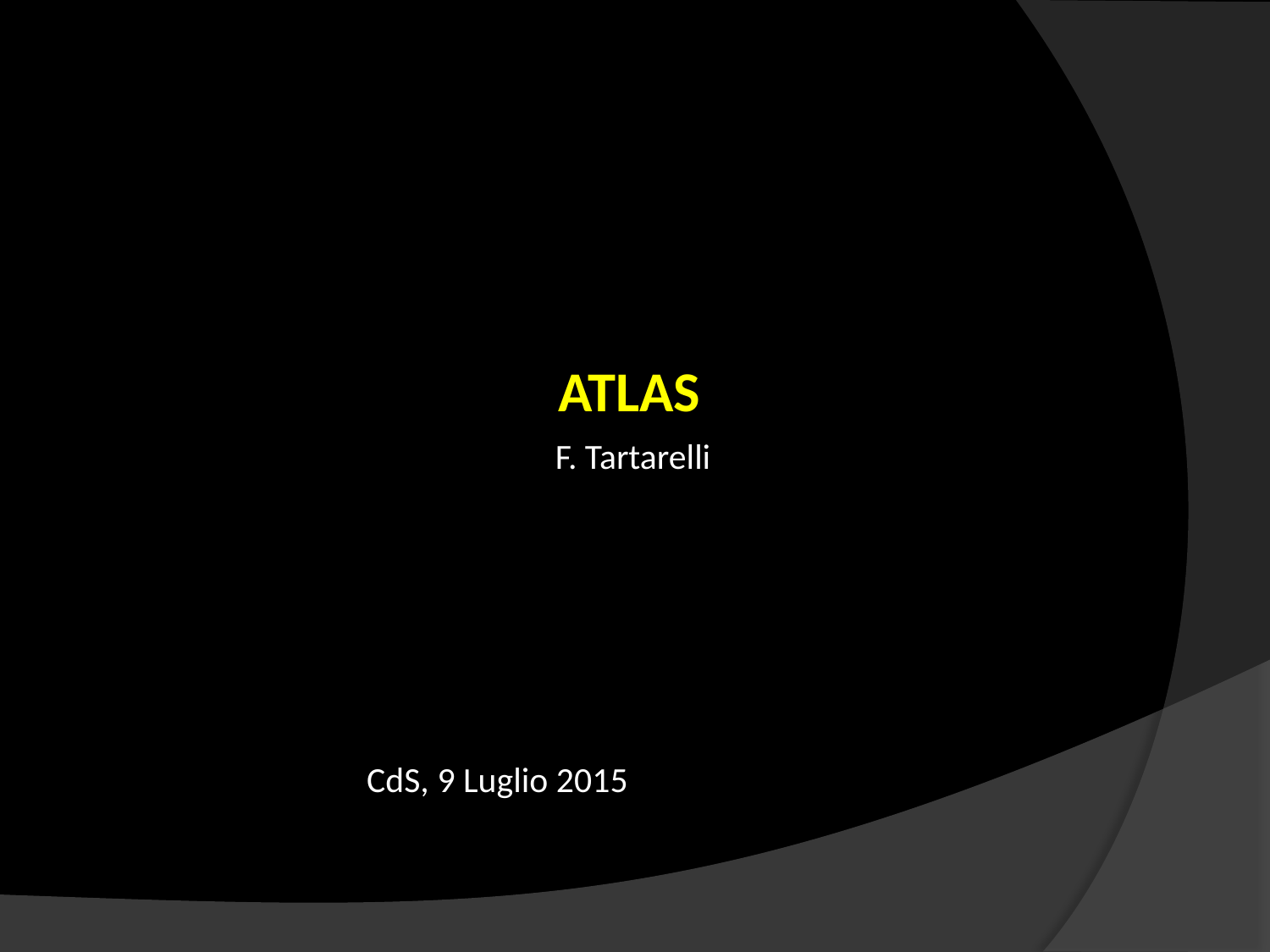

# ATLAS
F. Tartarelli
CdS, 9 Luglio 2015